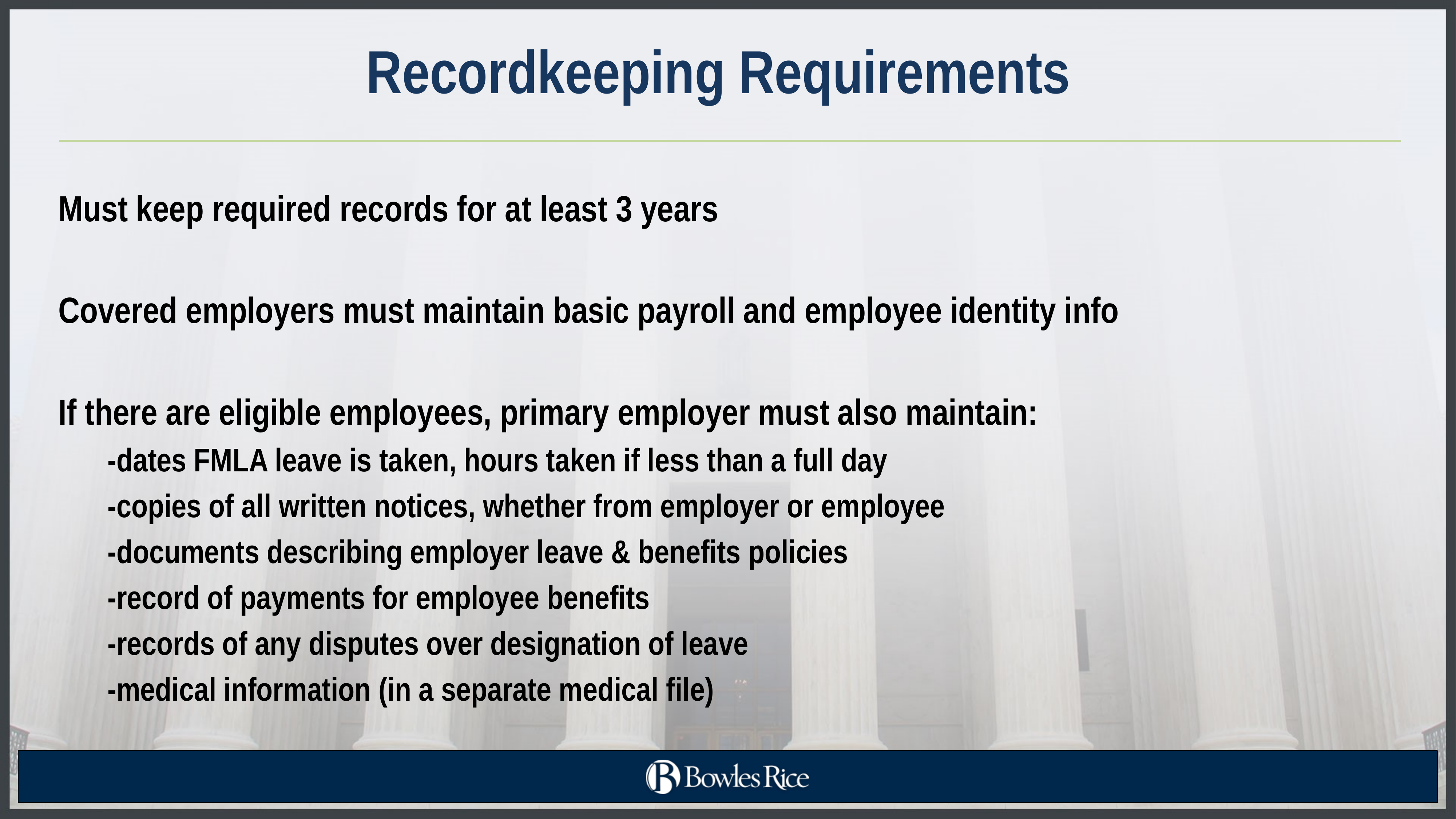

# Recordkeeping Requirements
Must keep required records for at least 3 years

Covered employers must maintain basic payroll and employee identity info

If there are eligible employees, primary employer must also maintain:
-dates FMLA leave is taken, hours taken if less than a full day
-copies of all written notices, whether from employer or employee
-documents describing employer leave & benefits policies
-record of payments for employee benefits
-records of any disputes over designation of leave
-medical information (in a separate medical file)